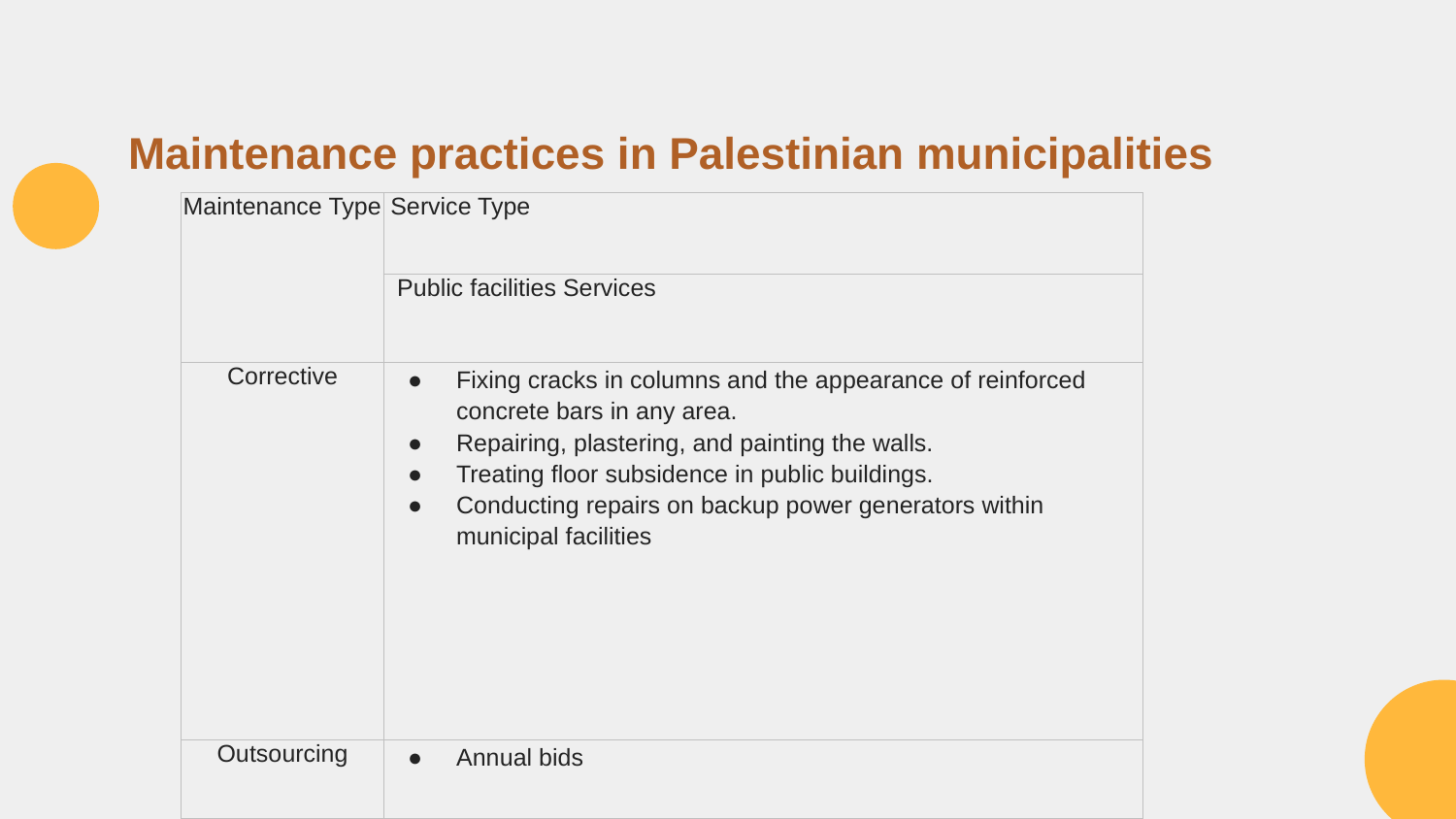

# Maintenance practices in Palestinian municipalities
| Maintenance Type | Service Type |
| --- | --- |
|  | Public facilities Services |
| Corrective | Fixing cracks in columns and the appearance of reinforced concrete bars in any area. Repairing, plastering, and painting the walls. Treating floor subsidence in public buildings. Conducting repairs on backup power generators within municipal facilities |
| Outsourcing | Annual bids |